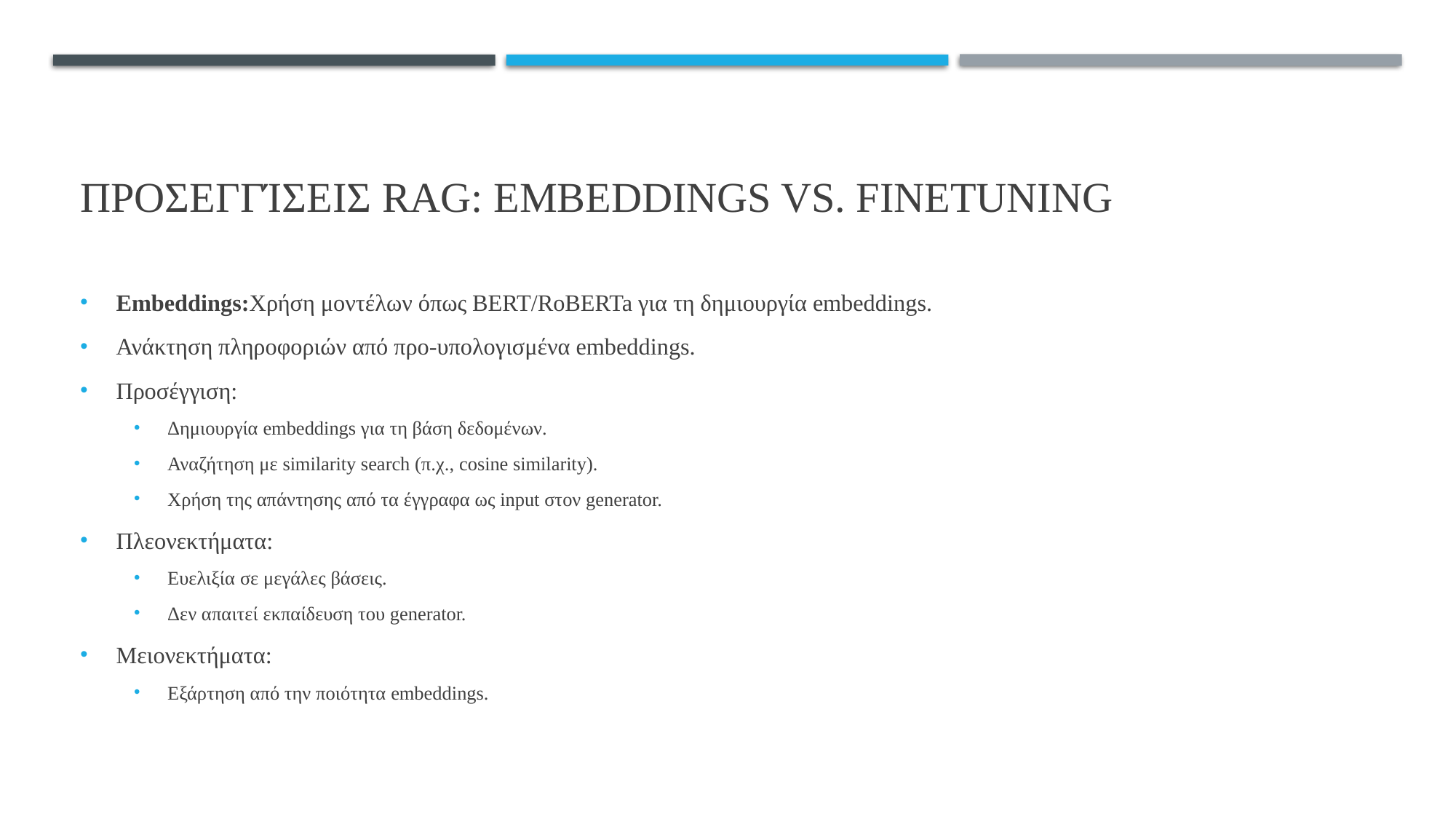

# Προσεγγίσεις RAG: Embeddings vs. Finetuning
Embeddings:Χρήση μοντέλων όπως BERT/RoBERTa για τη δημιουργία embeddings.
Ανάκτηση πληροφοριών από προ-υπολογισμένα embeddings.
Προσέγγιση:
Δημιουργία embeddings για τη βάση δεδομένων.
Αναζήτηση με similarity search (π.χ., cosine similarity).
Χρήση της απάντησης από τα έγγραφα ως input στον generator.
Πλεονεκτήματα:
Ευελιξία σε μεγάλες βάσεις.
Δεν απαιτεί εκπαίδευση του generator.
Μειονεκτήματα:
Εξάρτηση από την ποιότητα embeddings.